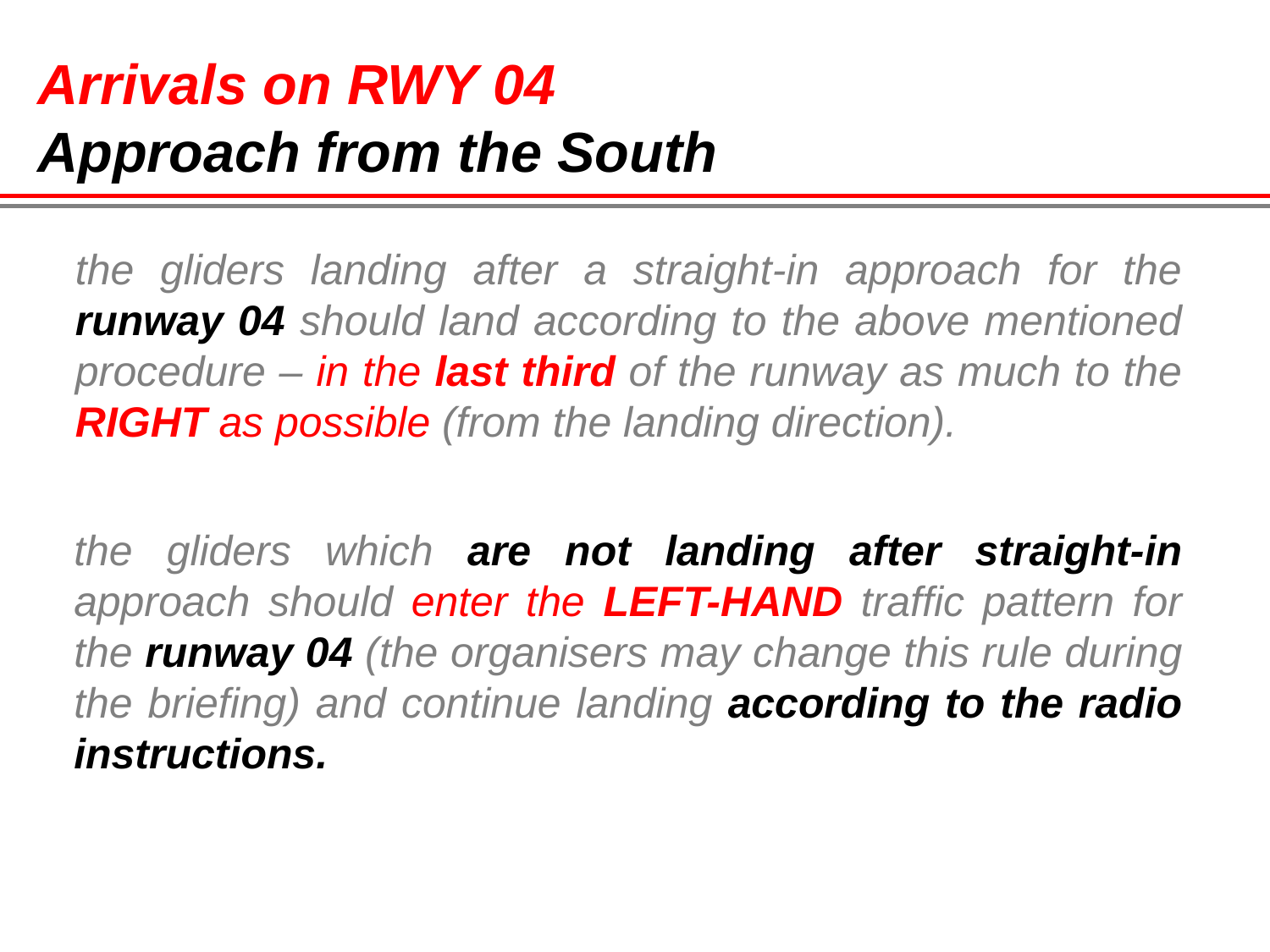

Arrivals on RWY 04
Approach from the South
	the gliders landing after a straight-in approach for the runway 04 should land according to the above mentioned procedure – in the last third of the runway as much to the RIGHT as possible (from the landing direction).

the gliders which are not landing after straight-in approach should enter the LEFT-HAND traffic pattern for the runway 04 (the organisers may change this rule during the briefing) and continue landing according to the radio instructions.